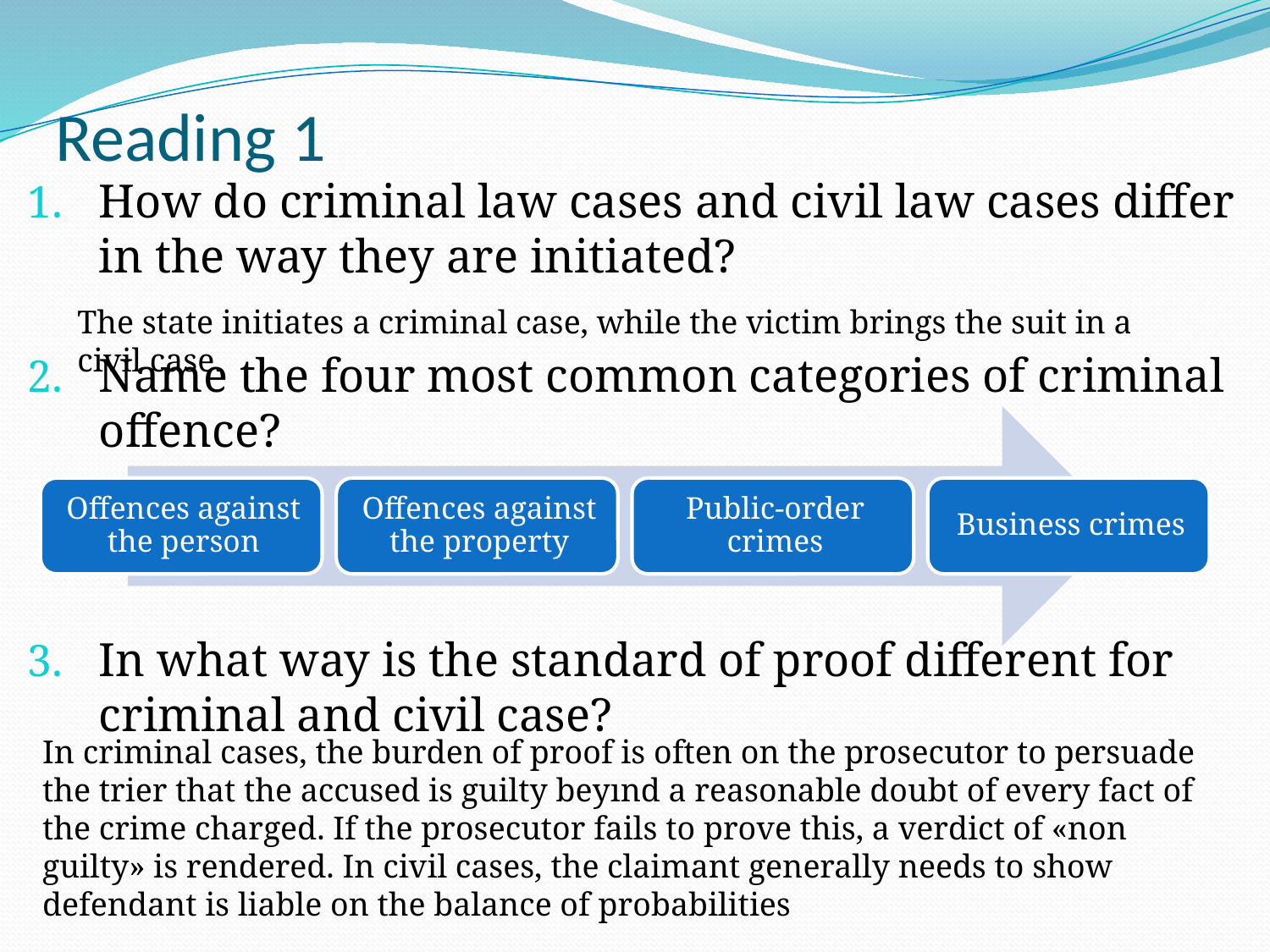

# Reading 1
How do criminal law cases and civil law cases differ in the way they are initiated?
Name the four most common categories of criminal offence?
In what way is the standard of proof different for criminal and civil case?

The state initiates a criminal case, while the victim brings the suit in a civil case.
Offences against the person
Offences against the property
Public-order crimes
Business crimes
In criminal cases, the burden of proof is often on the prosecutor to persuade the trier that the accused is guilty beyınd a reasonable doubt of every fact of the crime charged. If the prosecutor fails to prove this, a verdict of «non guilty» is rendered. In civil cases, the claimant generally needs to show defendant is liable on the balance of probabilities